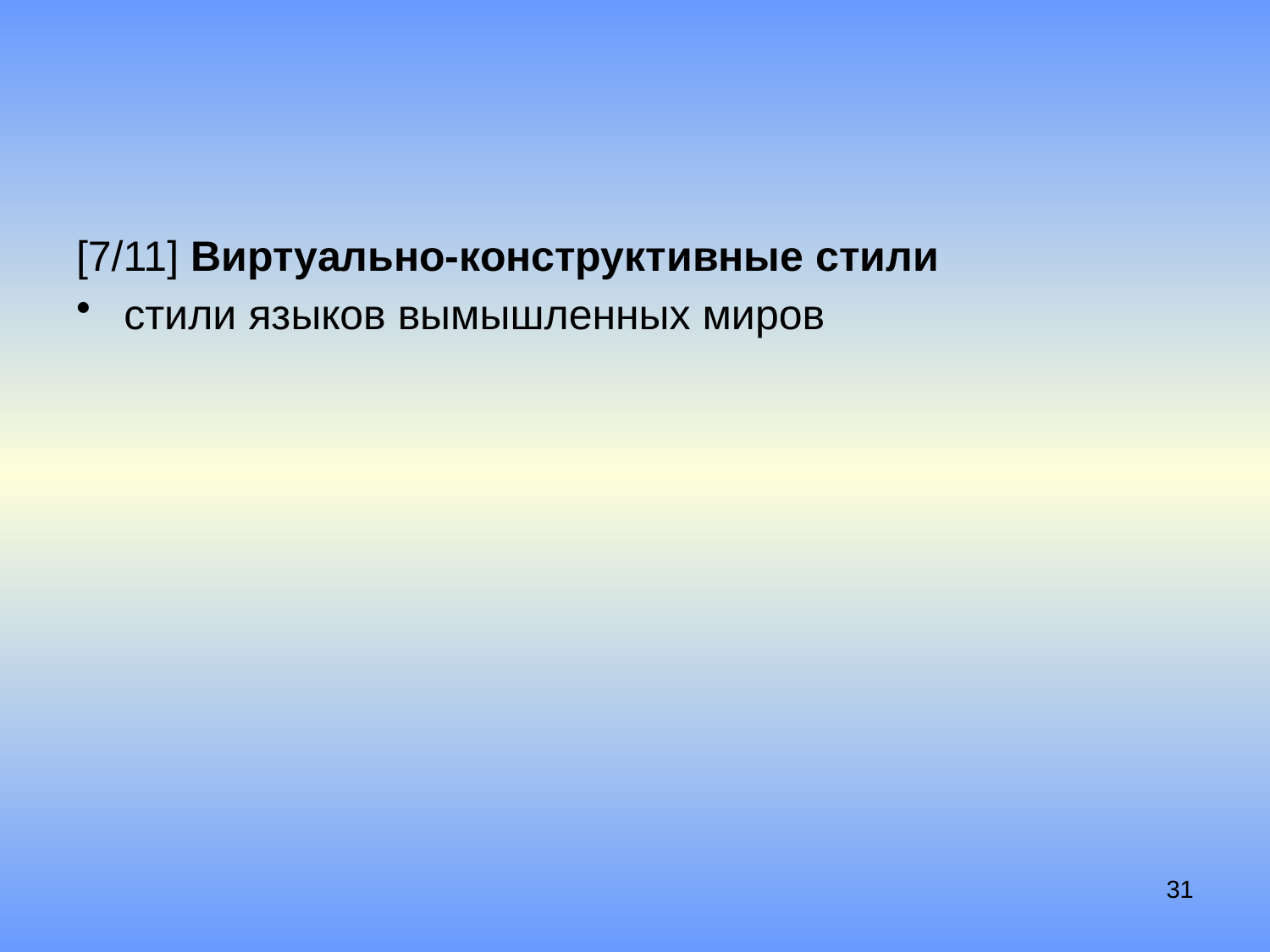

#
[7/11] Виртуально-конструктивные стили
стили языков вымышленных миров
31